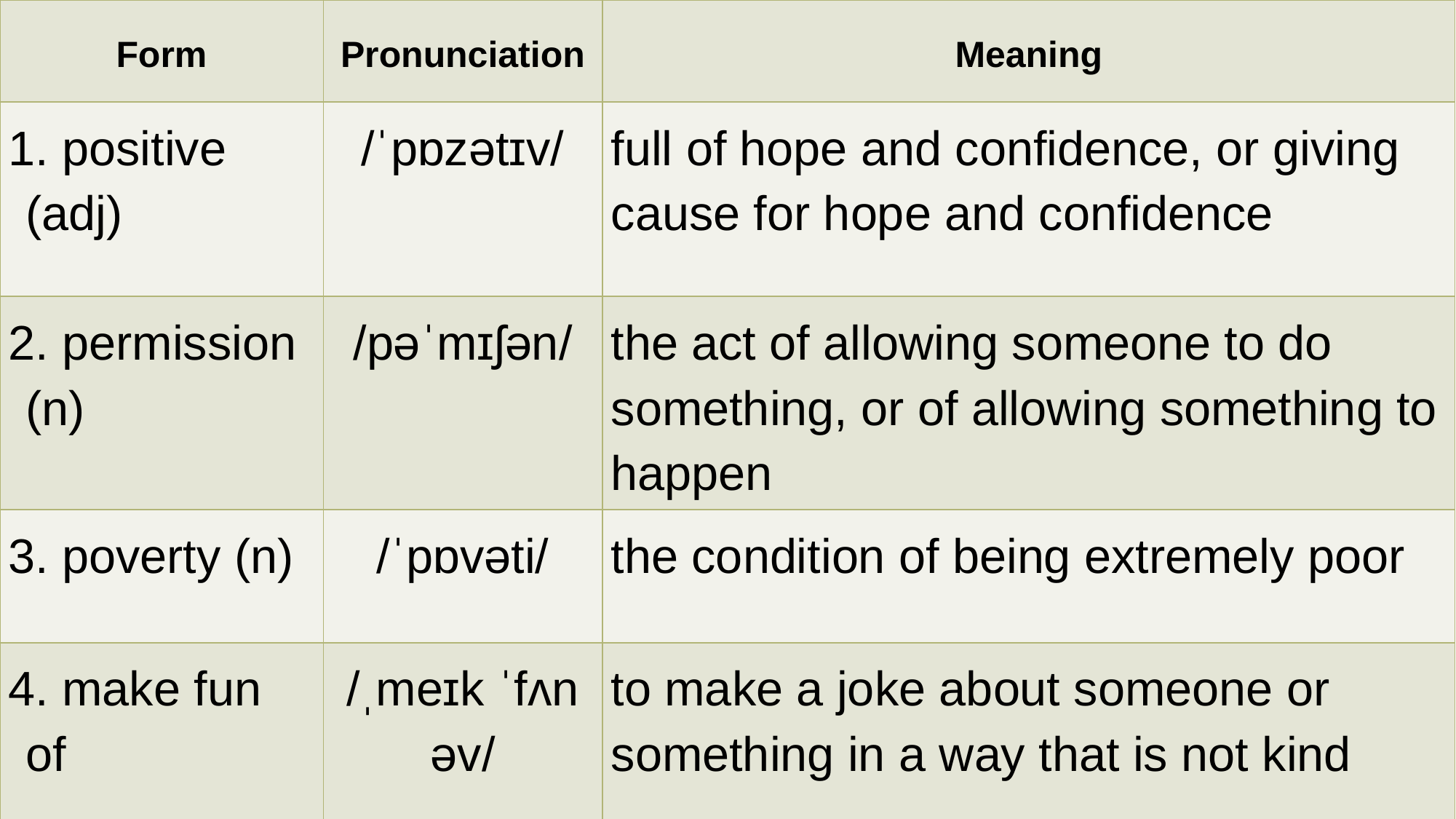

| Form | Pronunciation | Meaning |
| --- | --- | --- |
| 1. positive (adj) | /ˈpɒzətɪv/ | full of hope and confidence, or giving cause for hope and confidence |
| 2. permission (n) | /pəˈmɪʃən/ | the act of allowing someone to do something, or of allowing something to happen |
| 3. poverty (n) | /ˈpɒvəti/ | the condition of being extremely poor |
| 4. make fun of | /ˌmeɪk ˈfʌn əv/ | to make a joke about someone or something in a way that is not kind |